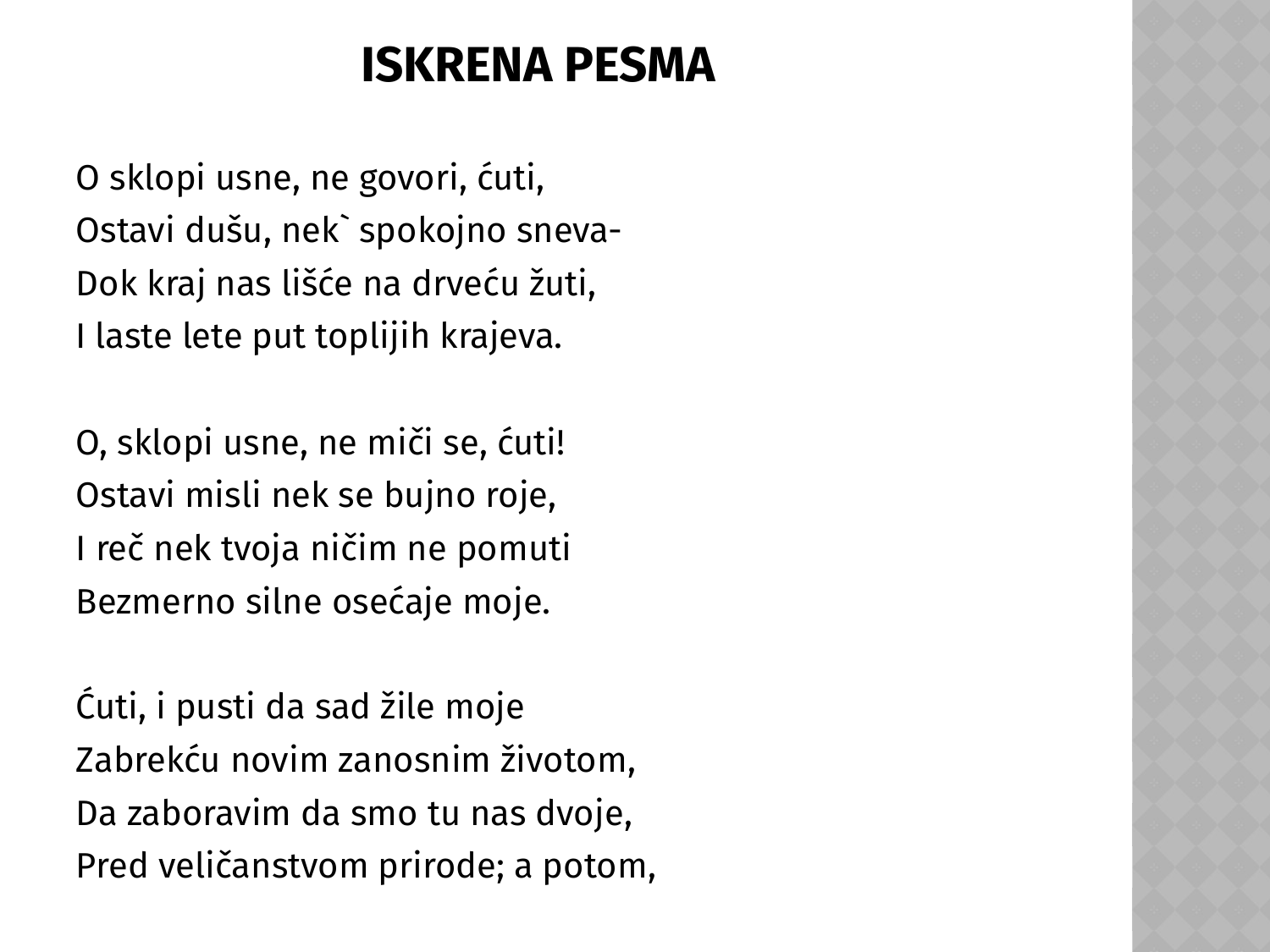

# Iskrena pesma
O sklopi usne, ne govori, ćuti,
Ostavi dušu, nek` spokojno sneva-
Dok kraj nas lišće na drveću žuti,
I laste lete put toplijih krajeva.

O, sklopi usne, ne miči se, ćuti!
Ostavi misli nek se bujno roje,
I reč nek tvoja ničim ne pomuti
Bezmerno silne osećaje moje.

Ćuti, i pusti da sad žile moje
Zabrekću novim zanosnim životom,
Da zaboravim da smo tu nas dvoje,
Pred veličanstvom prirode; a potom,